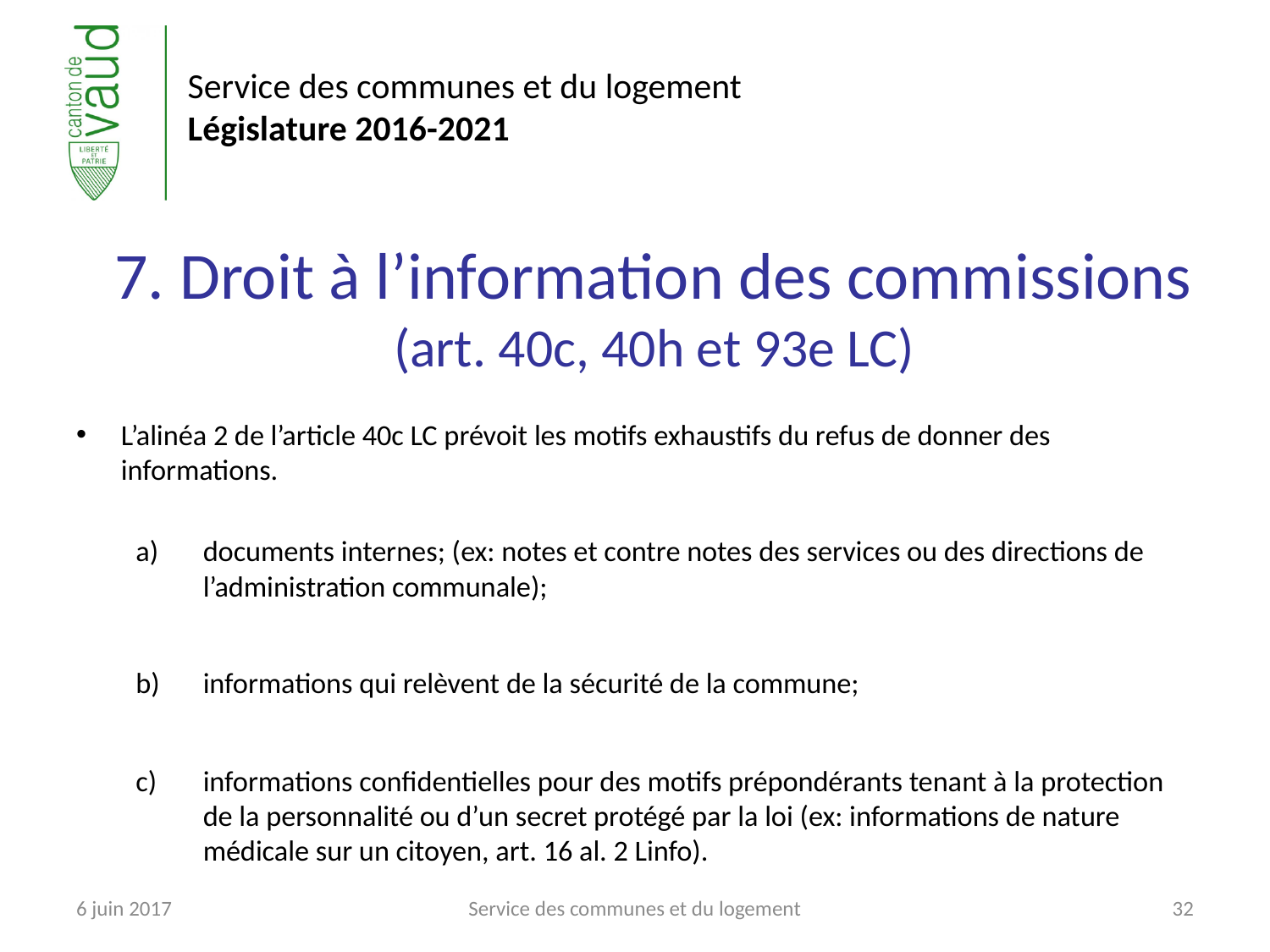

# 7. Droit à l’information des commissions (art. 40c, 40h et 93e LC)
L’alinéa 2 de l’article 40c LC prévoit les motifs exhaustifs du refus de donner des informations.

documents internes; (ex: notes et contre notes des services ou des directions de l’administration communale);

informations qui relèvent de la sécurité de la commune;

informations confidentielles pour des motifs prépondérants tenant à la protection de la personnalité ou d’un secret protégé par la loi (ex: informations de nature médicale sur un citoyen, art. 16 al. 2 Linfo).

6 juin 2017
Service des communes et du logement
32